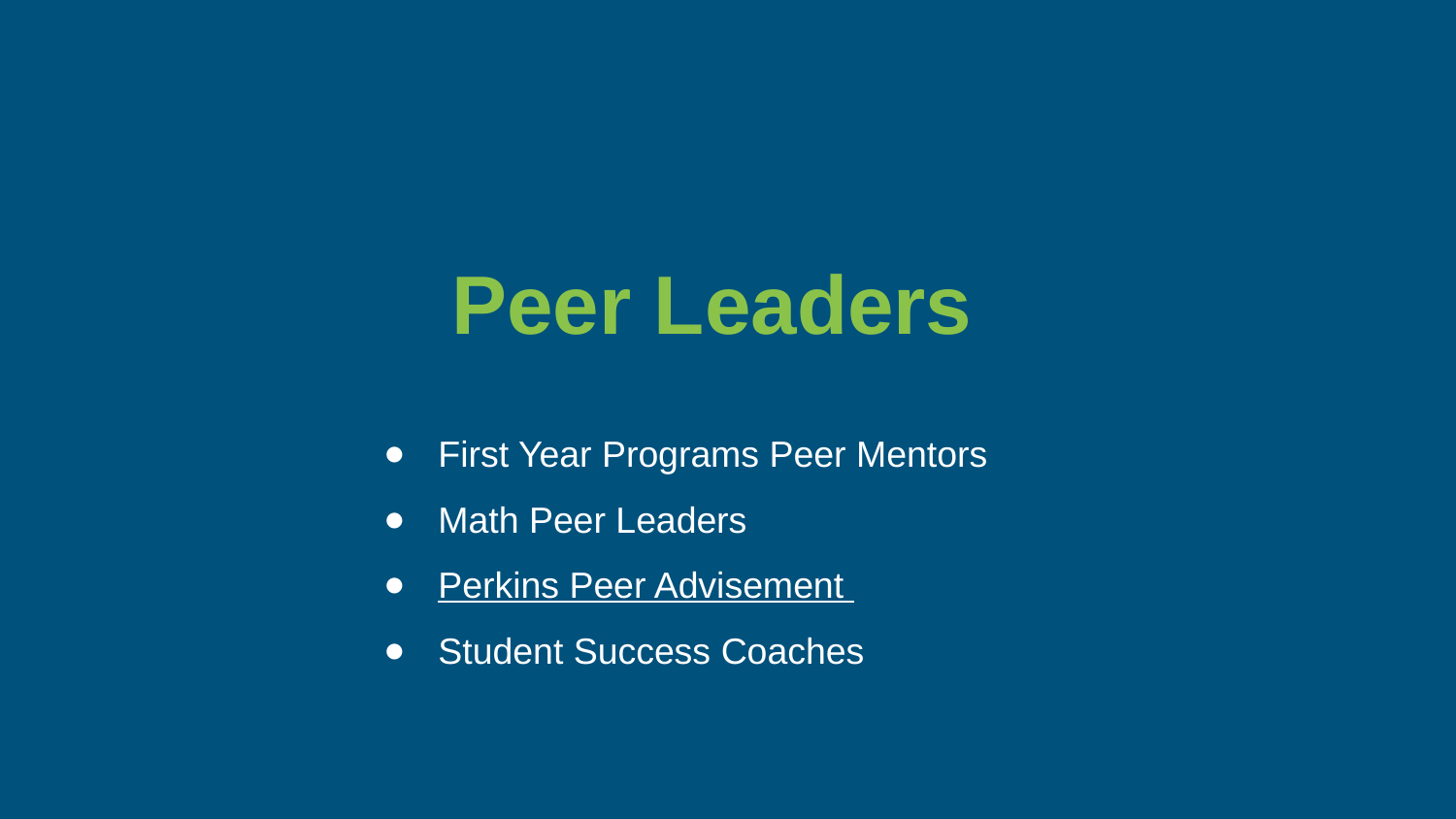

Peer Leaders
First Year Programs Peer Mentors
Math Peer Leaders
Perkins Peer Advisement
Student Success Coaches